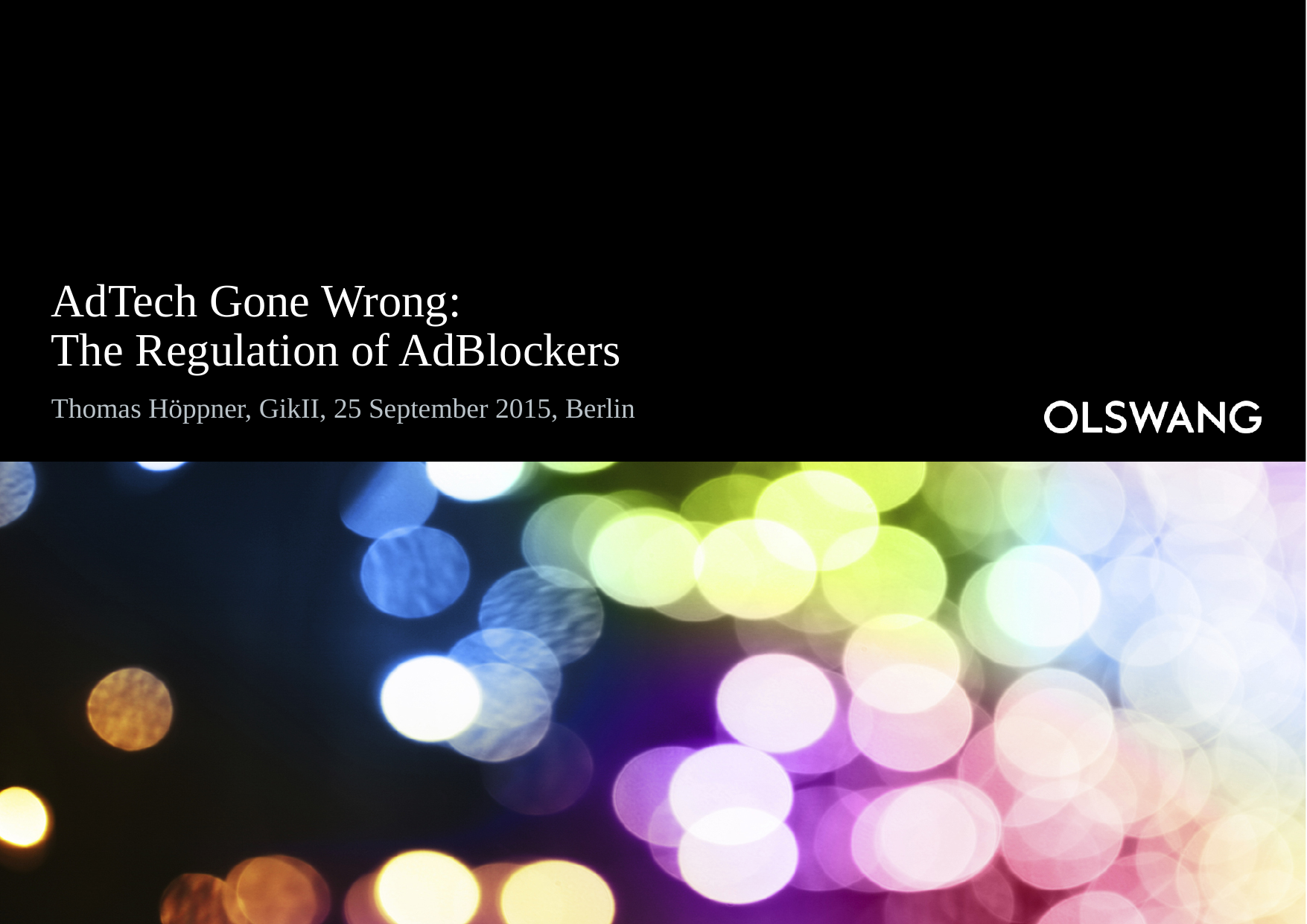

# AdTech Gone Wrong: The Regulation of AdBlockers
Thomas Höppner, GikII, 25 September 2015, Berlin